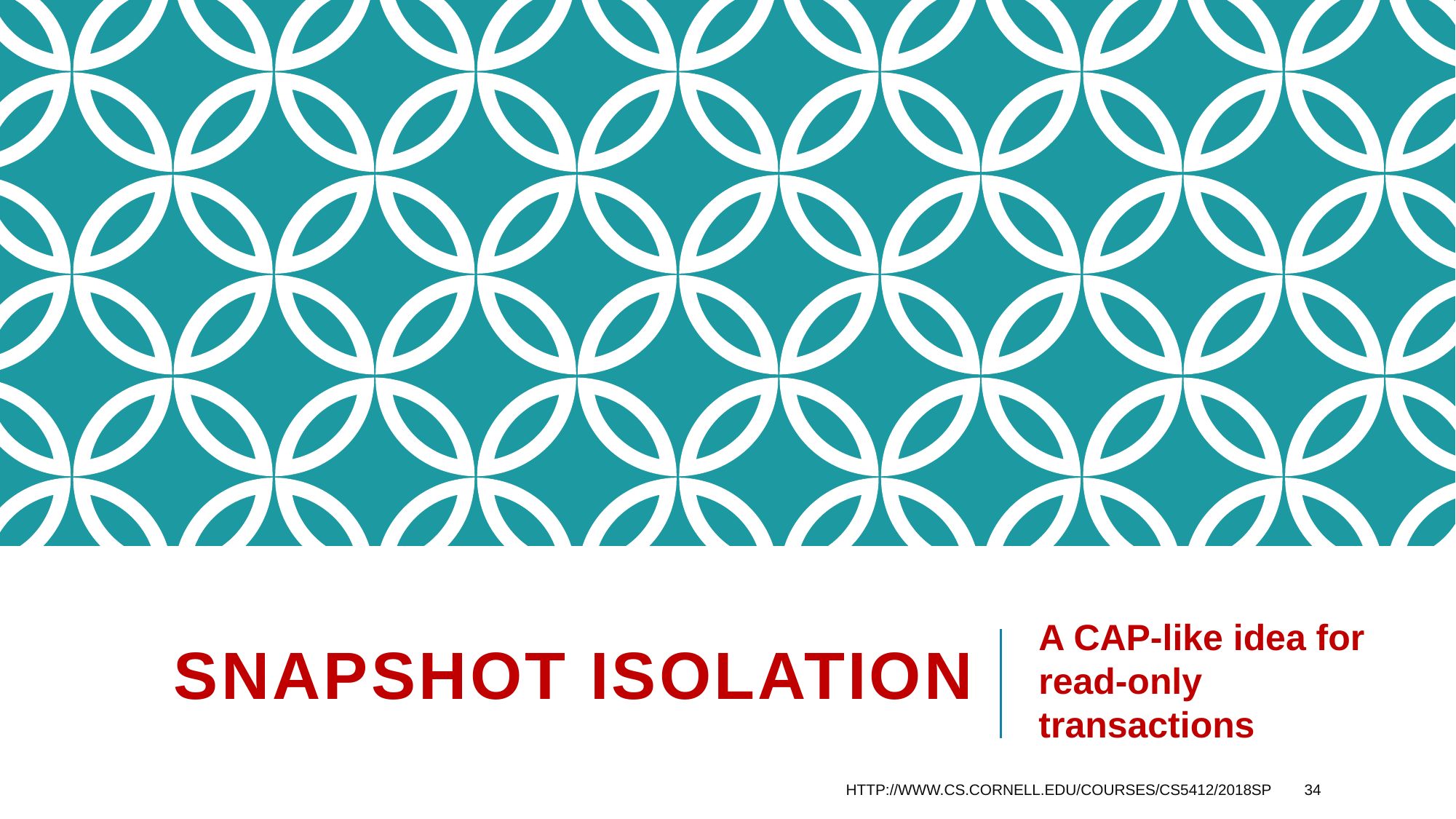

# Snapshot Isolation
A CAP-like idea for read-only transactions
http://www.cs.cornell.edu/courses/cs5412/2018sp
34